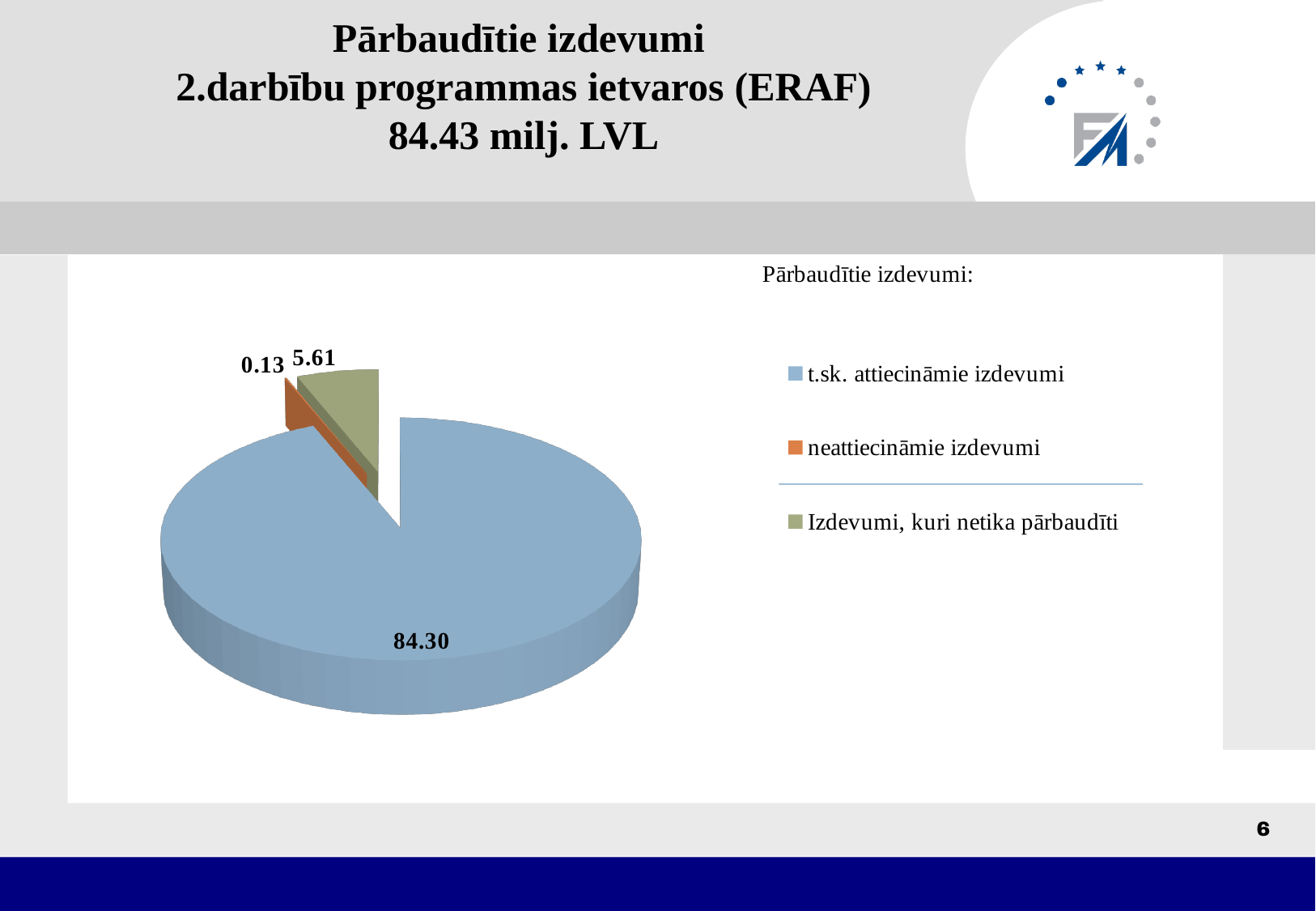

# Pārbaudītie izdevumi 2.darbību programmas ietvaros (ERAF) 84.43 milj. LVL

[unsupported chart]

6